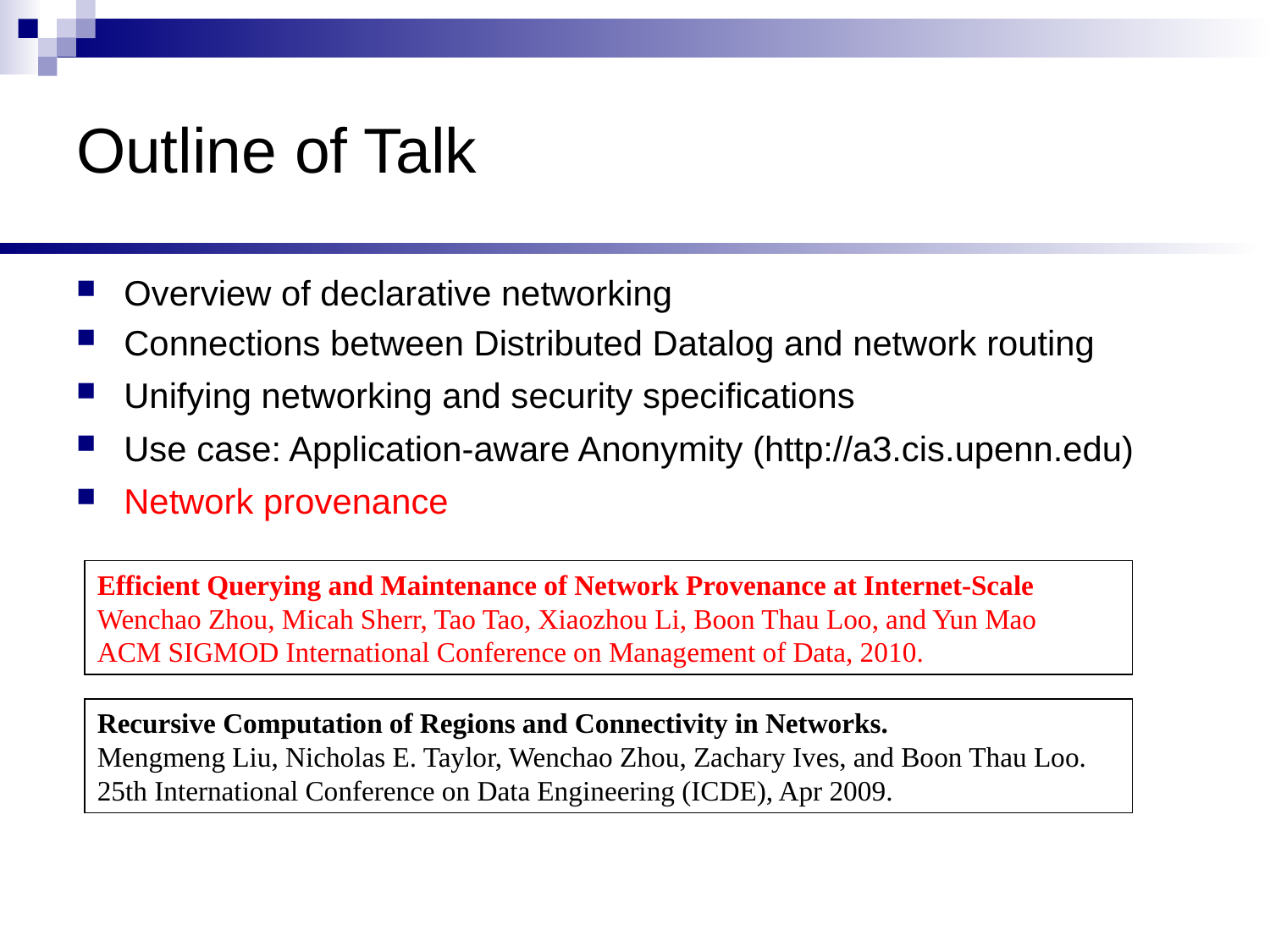

# Outline of Talk
Overview of declarative networking
Connections between Distributed Datalog and network routing
Unifying networking and security specifications
Use case: Application-aware Anonymity (http://a3.cis.upenn.edu)
Network provenance
Efficient Querying and Maintenance of Network Provenance at Internet-Scale
Wenchao Zhou, Micah Sherr, Tao Tao, Xiaozhou Li, Boon Thau Loo, and Yun Mao
ACM SIGMOD International Conference on Management of Data, 2010.
Recursive Computation of Regions and Connectivity in Networks.  
Mengmeng Liu, Nicholas E. Taylor, Wenchao Zhou, Zachary Ives, and Boon Thau Loo. 
25th International Conference on Data Engineering (ICDE), Apr 2009.